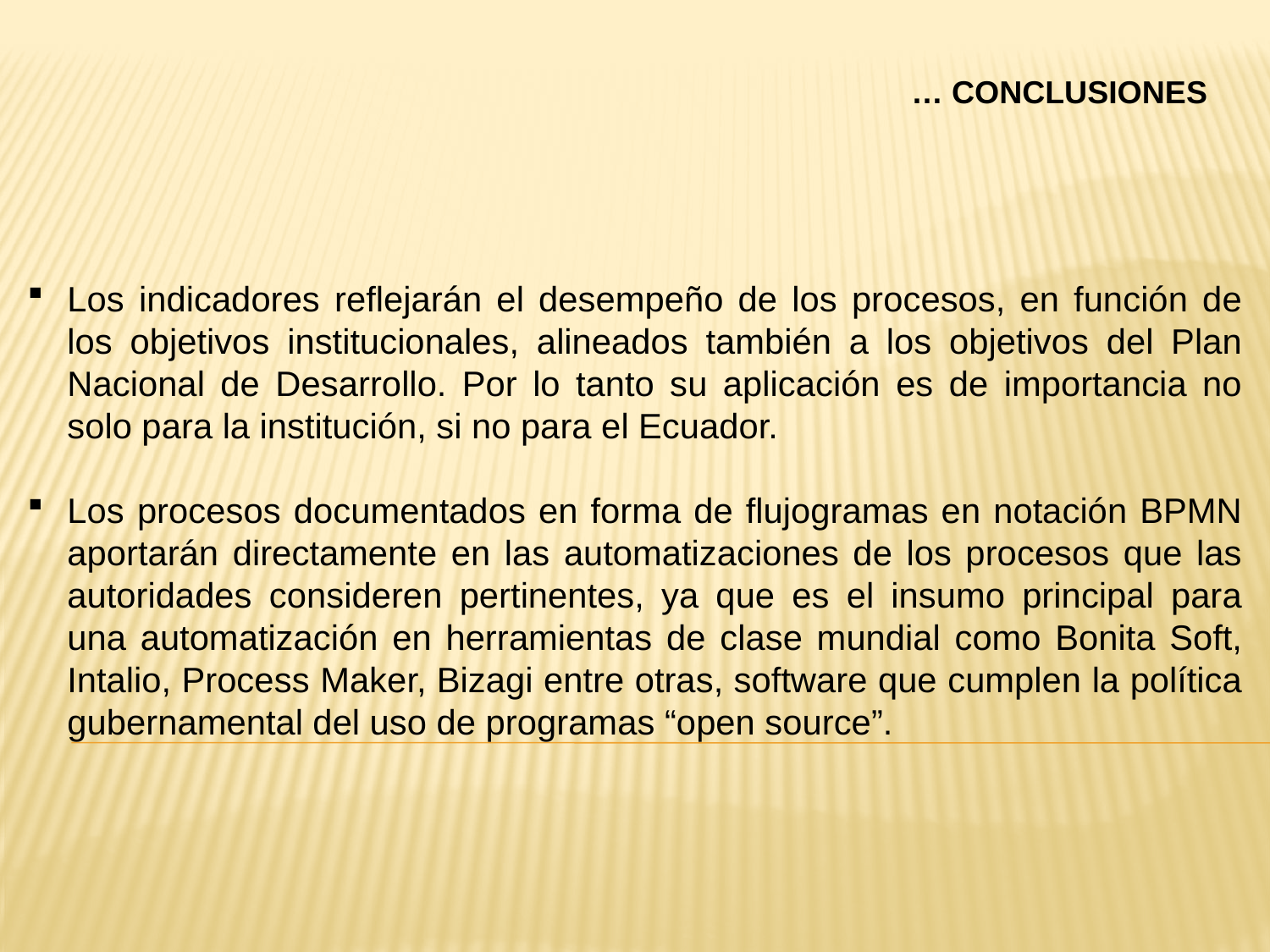

… Conclusiones
Los indicadores reflejarán el desempeño de los procesos, en función de los objetivos institucionales, alineados también a los objetivos del Plan Nacional de Desarrollo. Por lo tanto su aplicación es de importancia no solo para la institución, si no para el Ecuador.

Los procesos documentados en forma de flujogramas en notación BPMN aportarán directamente en las automatizaciones de los procesos que las autoridades consideren pertinentes, ya que es el insumo principal para una automatización en herramientas de clase mundial como Bonita Soft, Intalio, Process Maker, Bizagi entre otras, software que cumplen la política gubernamental del uso de programas “open source”.